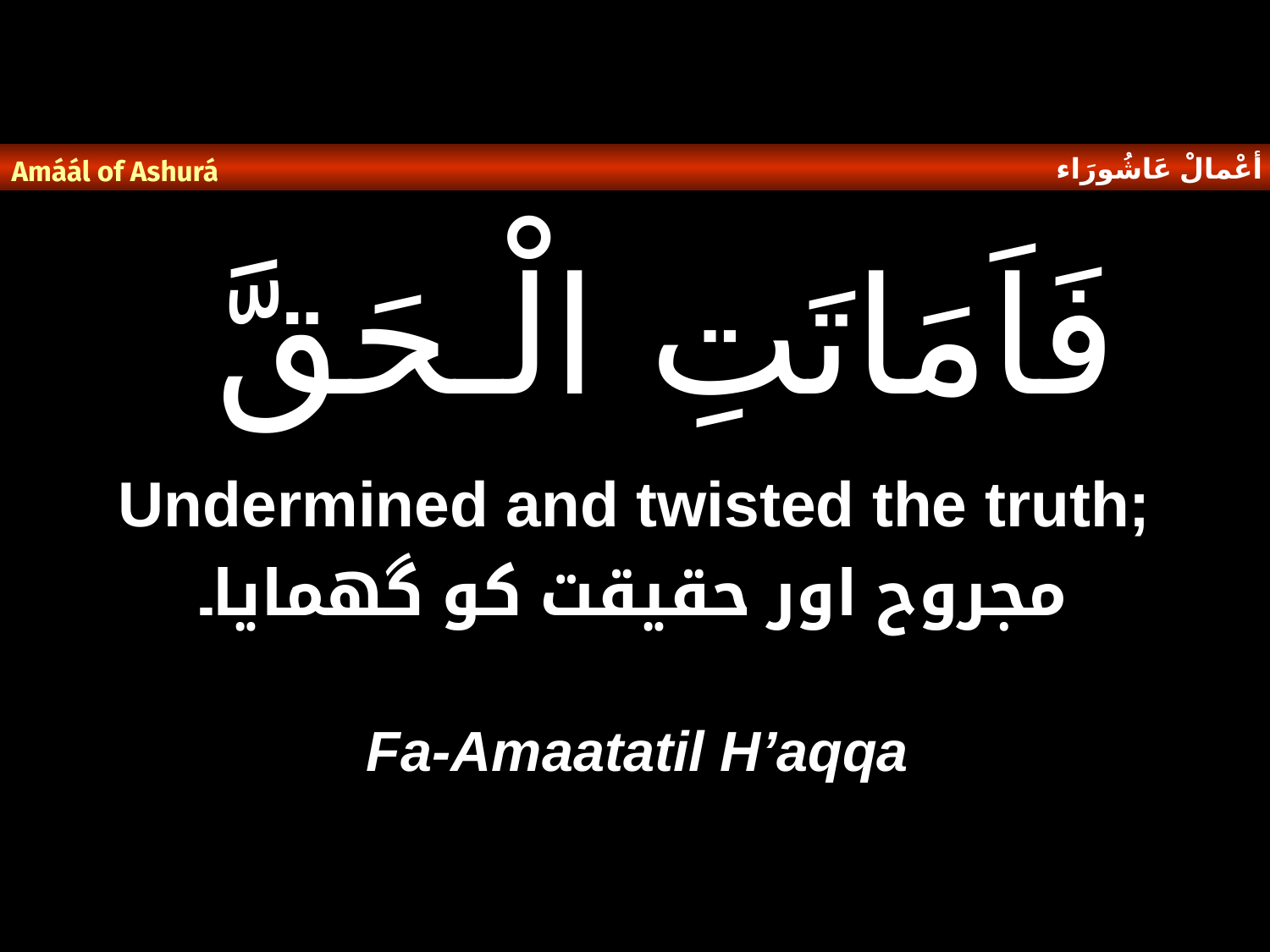

أعْمالْ عَاشُورَاء
Amáál of Ashurá
# فَاَمَاتَتِ الْـحَقَّ
Undermined and twisted the truth;
مجروح اور حقیقت کو گھمایا۔

Fa-Amaatatil H’aqqa